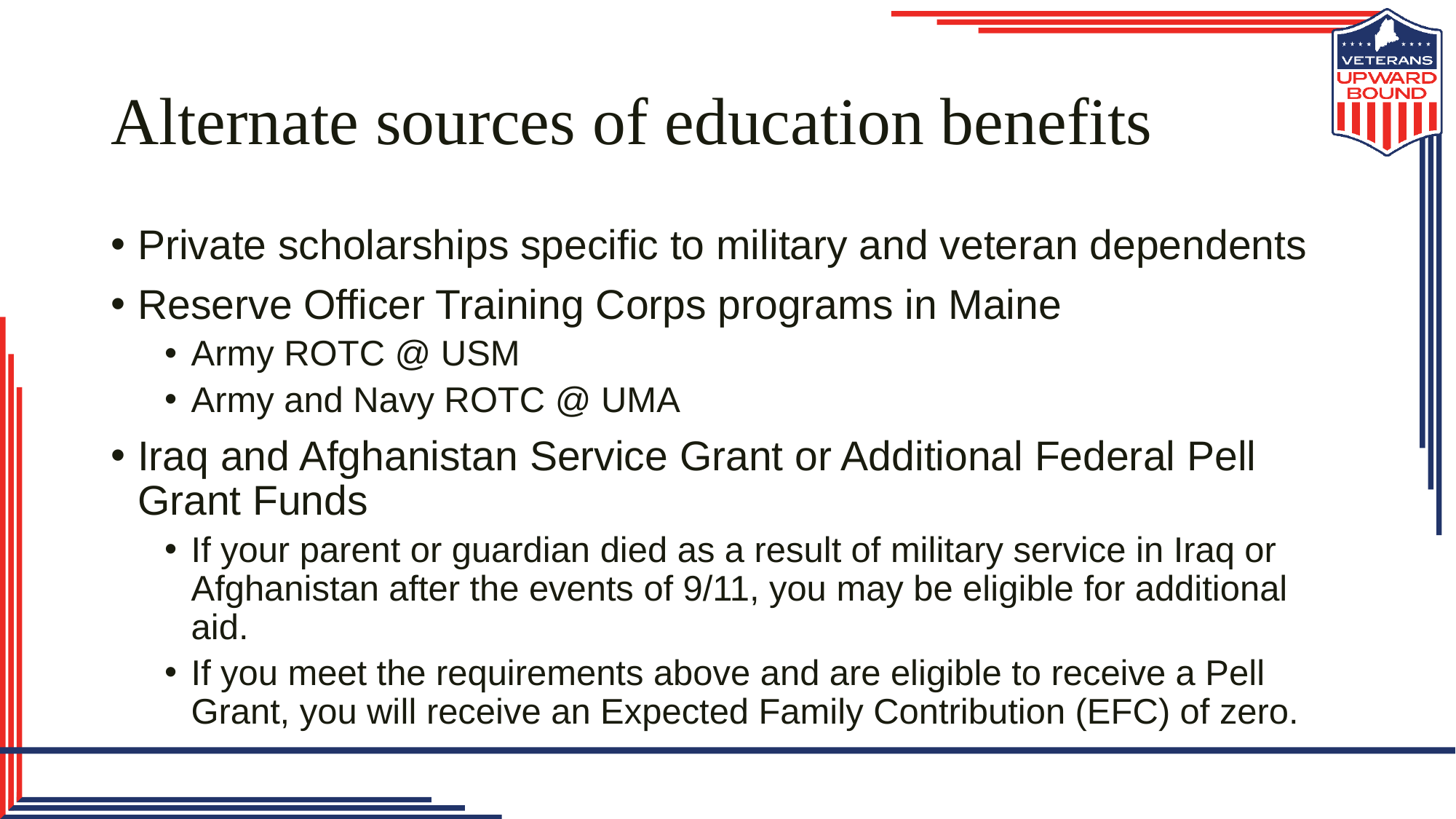

# Alternate sources of education benefits
Private scholarships specific to military and veteran dependents
Reserve Officer Training Corps programs in Maine
Army ROTC @ USM
Army and Navy ROTC @ UMA
Iraq and Afghanistan Service Grant or Additional Federal Pell Grant Funds
If your parent or guardian died as a result of military service in Iraq or Afghanistan after the events of 9/11, you may be eligible for additional aid.
If you meet the requirements above and are eligible to receive a Pell Grant, you will receive an Expected Family Contribution (EFC) of zero.